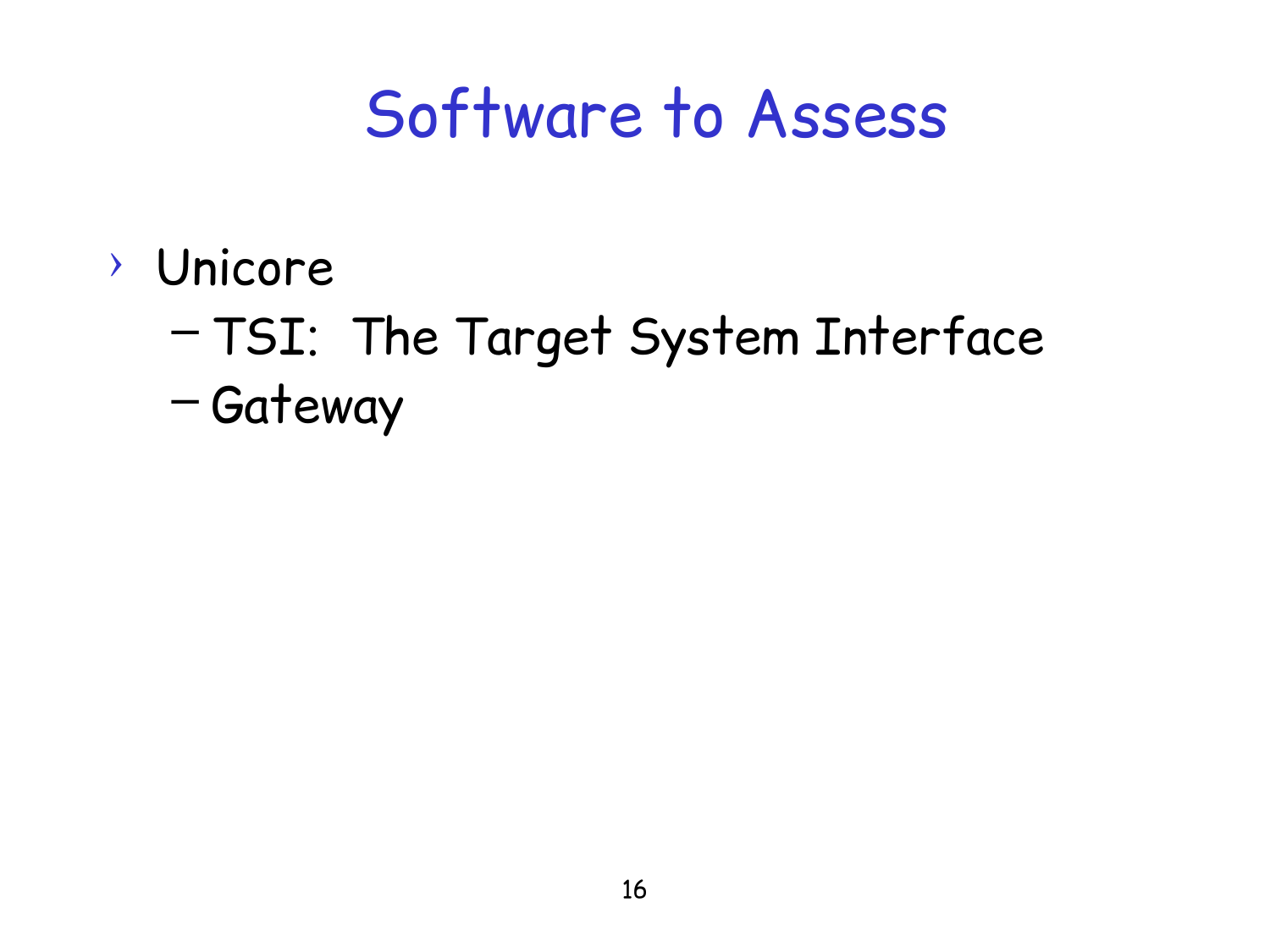

# Software to Assess
Unicore
TSI:  The Target System Interface
Gateway
16